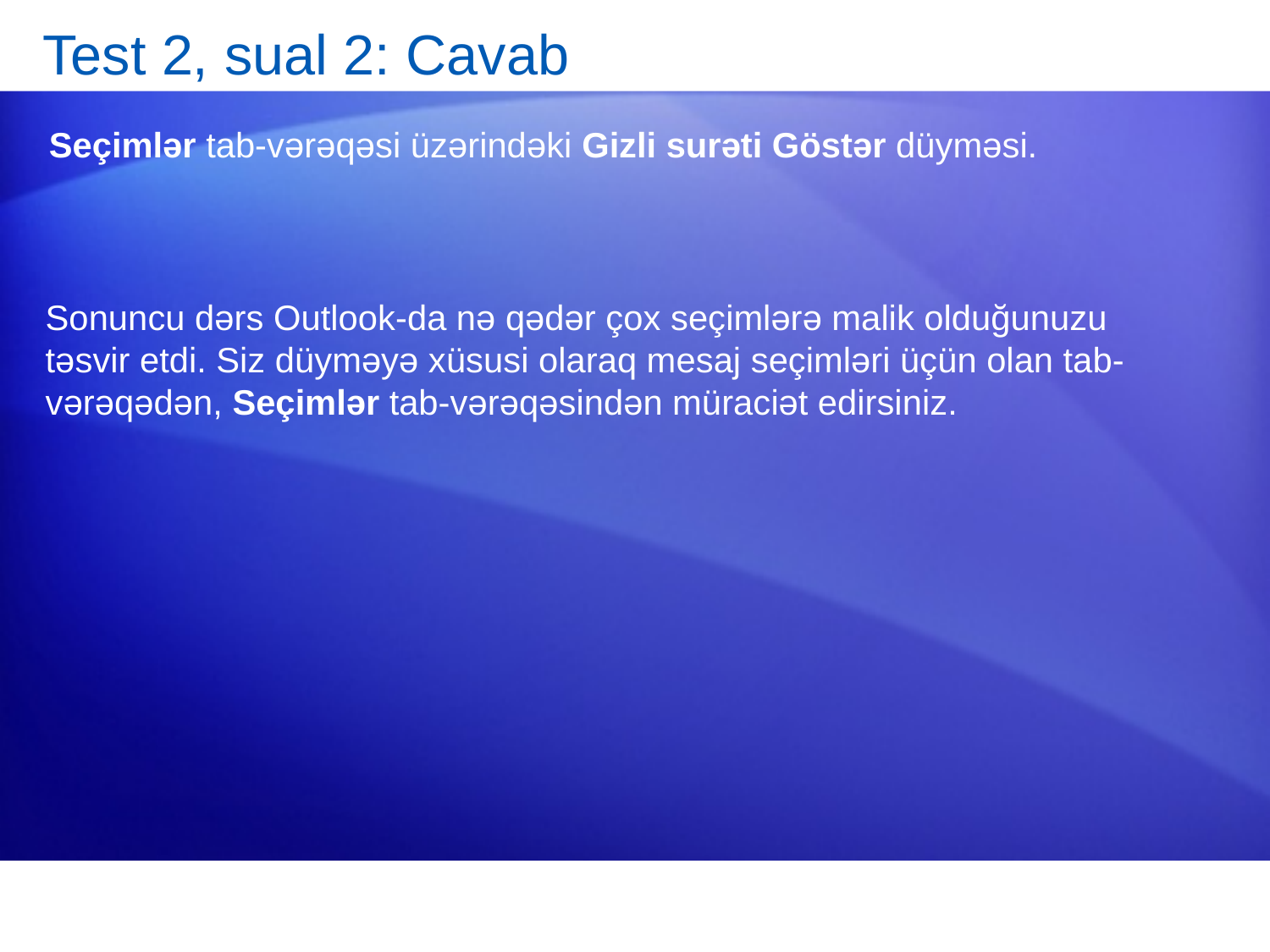

# Test 2, sual 2: Cavab
Seçimlər tab-vərəqəsi üzərindəki Gizli surəti Göstər düyməsi.
Sonuncu dərs Outlook-da nə qədər çox seçimlərə malik olduğunuzu təsvir etdi. Siz düyməyə xüsusi olaraq mesaj seçimləri üçün olan tab-vərəqədən, Seçimlər tab-vərəqəsindən müraciət edirsiniz.